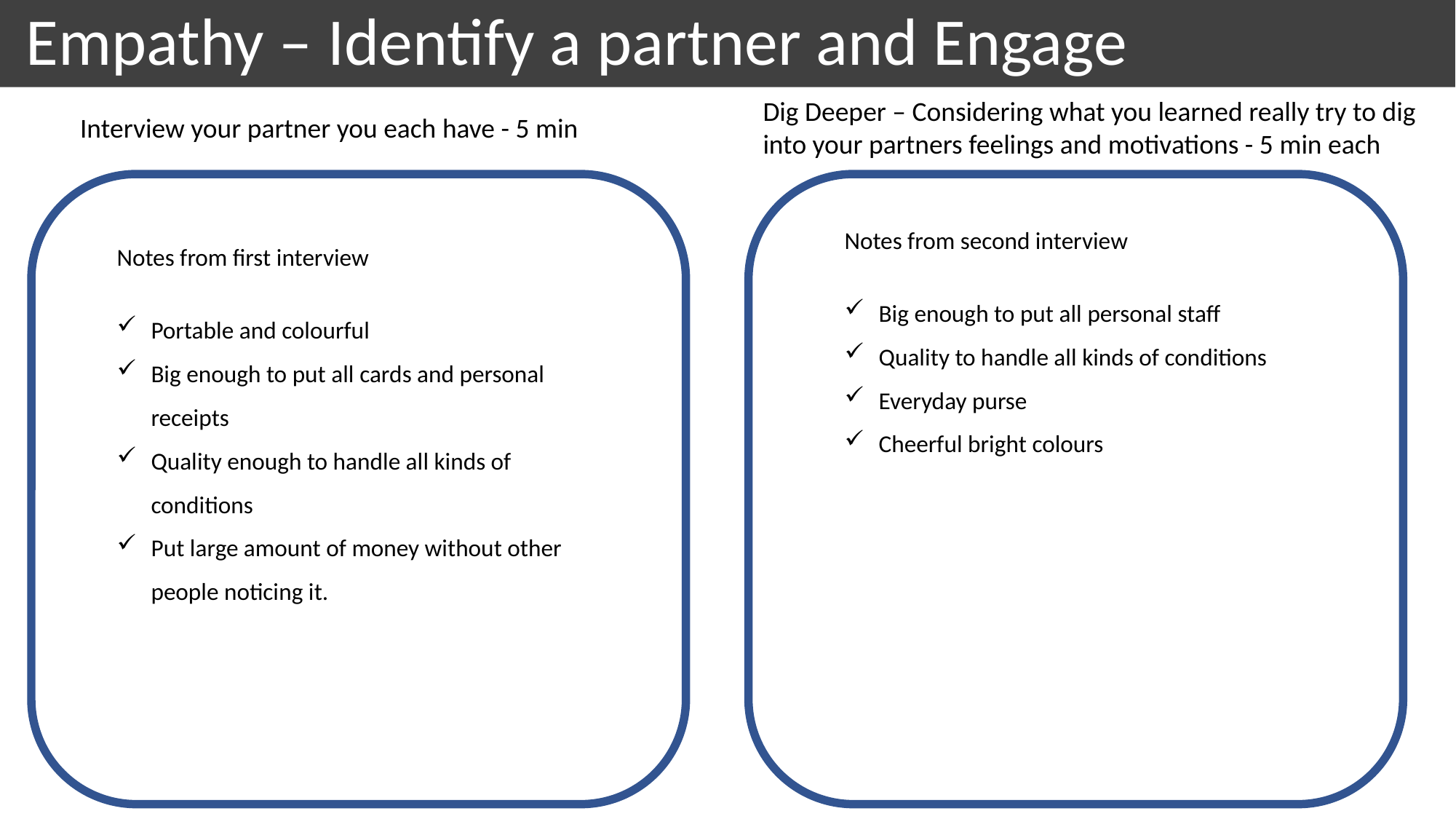

# Empathy – Identify a partner and Engage
Dig Deeper – Considering what you learned really try to dig into your partners feelings and motivations - 5 min each
Interview your partner you each have - 5 min

Notes from second interview

Big enough to put all personal staff
Quality to handle all kinds of conditions
Everyday purse
Cheerful bright colours
Notes from first interview

Portable and colourful
Big enough to put all cards and personal receipts
Quality enough to handle all kinds of conditions
Put large amount of money without other people noticing it.